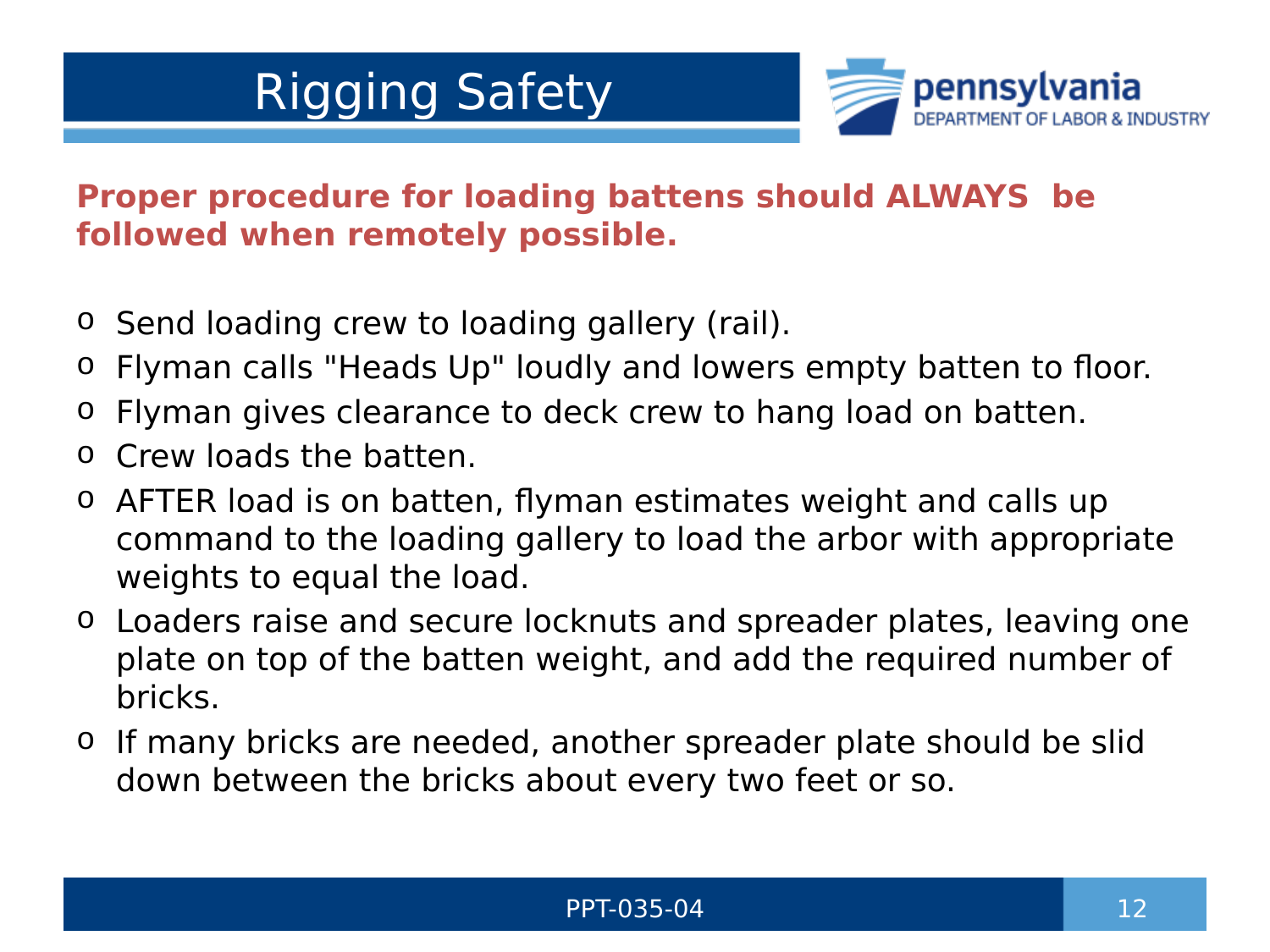

# Rigging Safety
Proper procedure for loading battens should ALWAYS  be followed when remotely possible.

Send loading crew to loading gallery (rail).
Flyman calls "Heads Up" loudly and lowers empty batten to floor.
Flyman gives clearance to deck crew to hang load on batten.
Crew loads the batten.
AFTER load is on batten, flyman estimates weight and calls up command to the loading gallery to load the arbor with appropriate weights to equal the load.
Loaders raise and secure locknuts and spreader plates, leaving one plate on top of the batten weight, and add the required number of bricks.
If many bricks are needed, another spreader plate should be slid down between the bricks about every two feet or so.
PPT-035-04
12